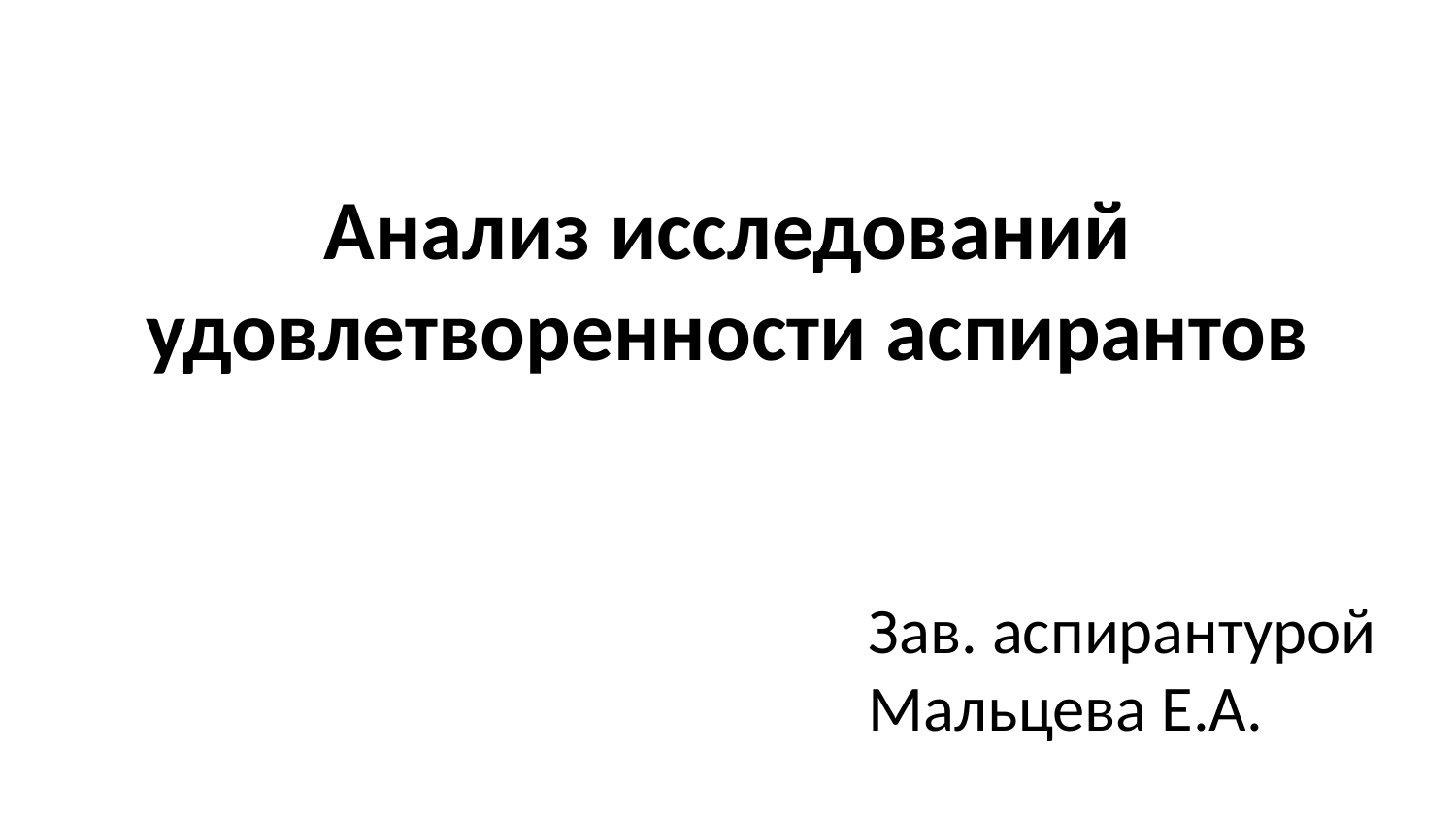

# Анализ исследований удовлетворенности аспирантов
Зав. аспирантурой Мальцева Е.А.